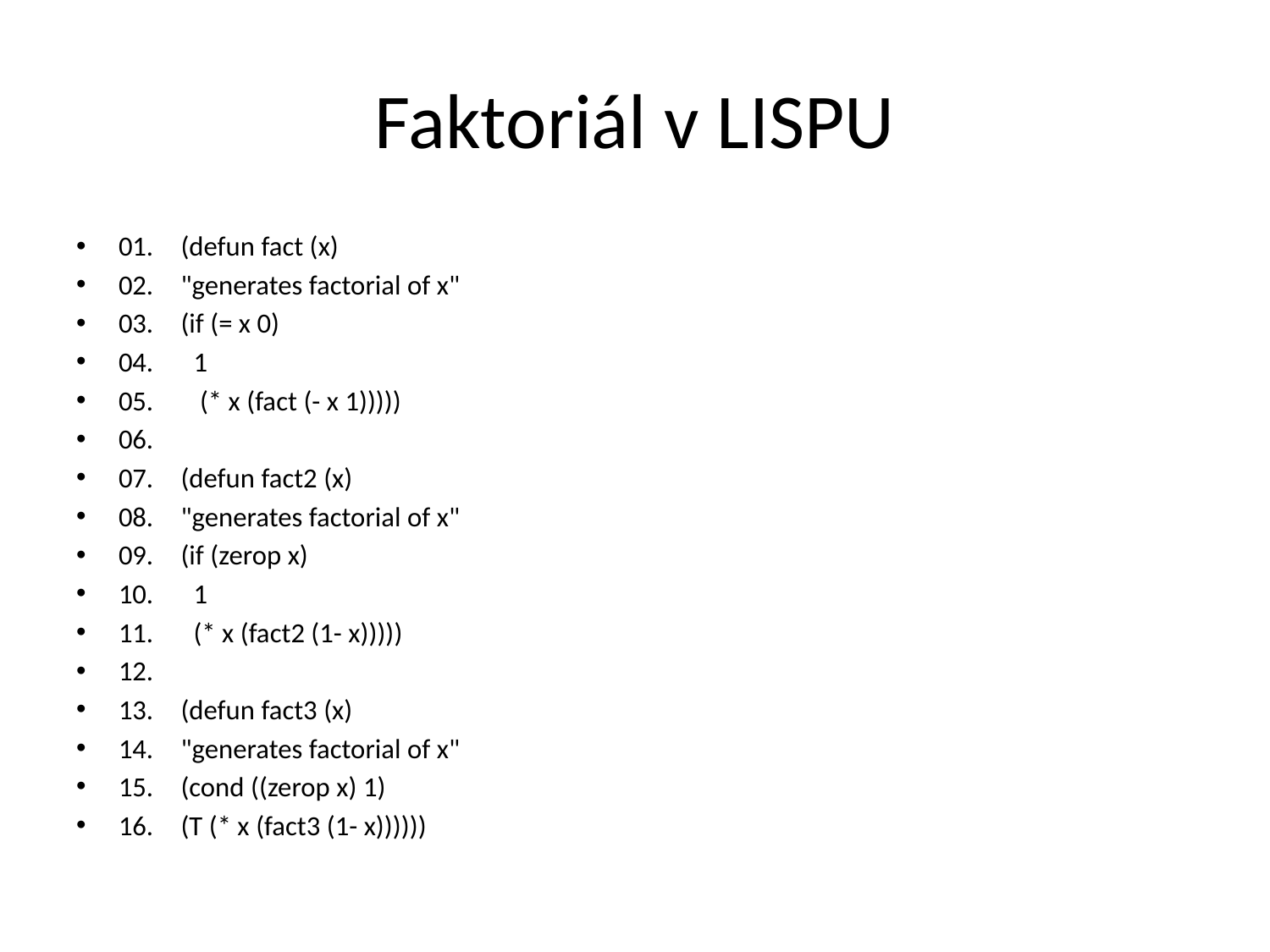

# Faktoriál v LISPU
01.   	(defun fact (x)
02.   	"generates factorial of x"
03.	(if (= x 0)
04. 	  1
05. 	   (* x (fact (- x 1)))))
06.
07.	(defun fact2 (x)
08.	"generates factorial of x"
09.	(if (zerop x)
10. 	  1
11. 	  (* x (fact2 (1- x)))))
12.
13.	(defun fact3 (x)
14.	"generates factorial of x"
15.	(cond ((zerop x) 1)
16. 		(T (* x (fact3 (1- x))))))